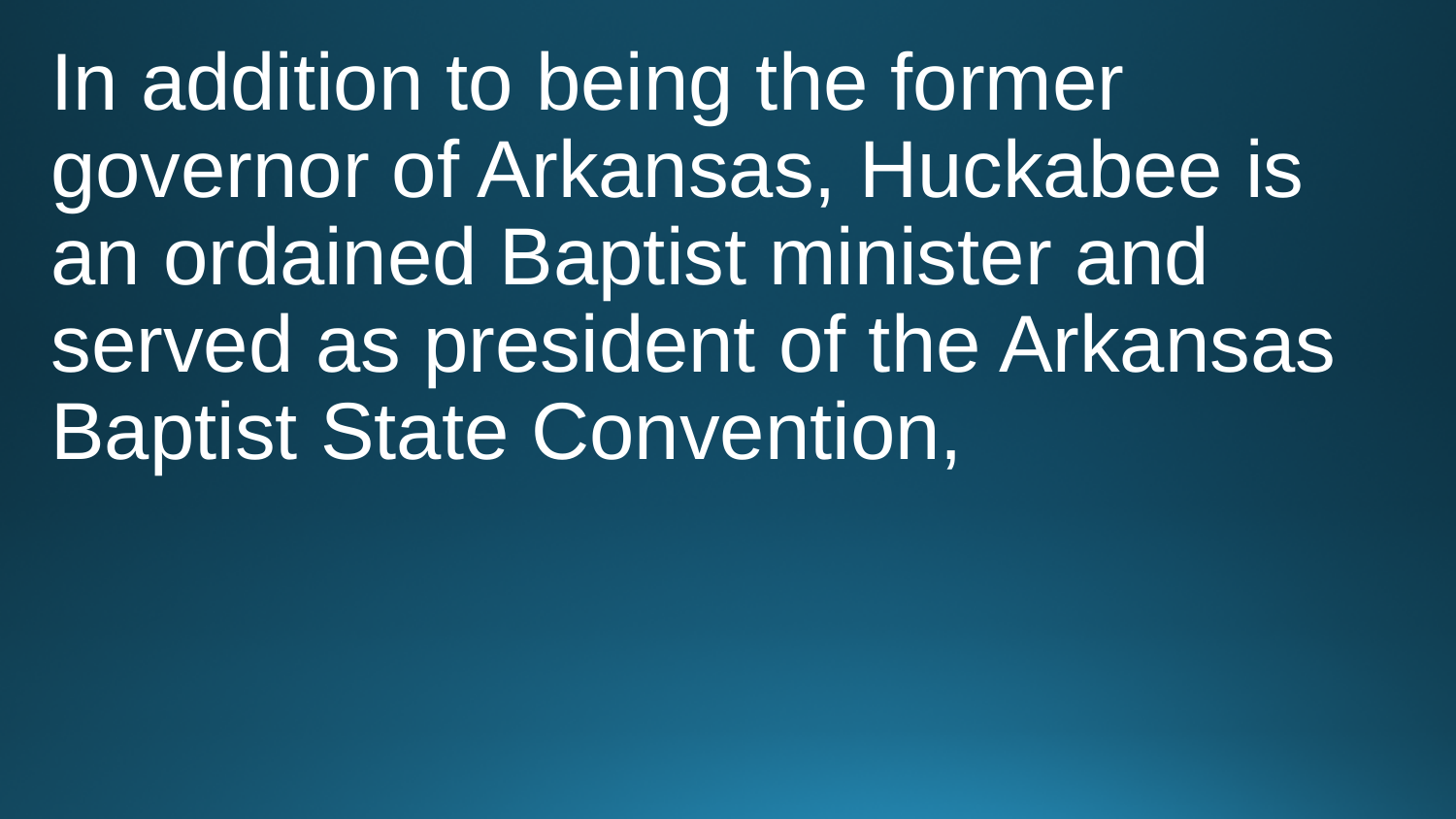

In addition to being the former governor of Arkansas, Huckabee is an ordained Baptist minister and served as president of the Arkansas Baptist State Convention,